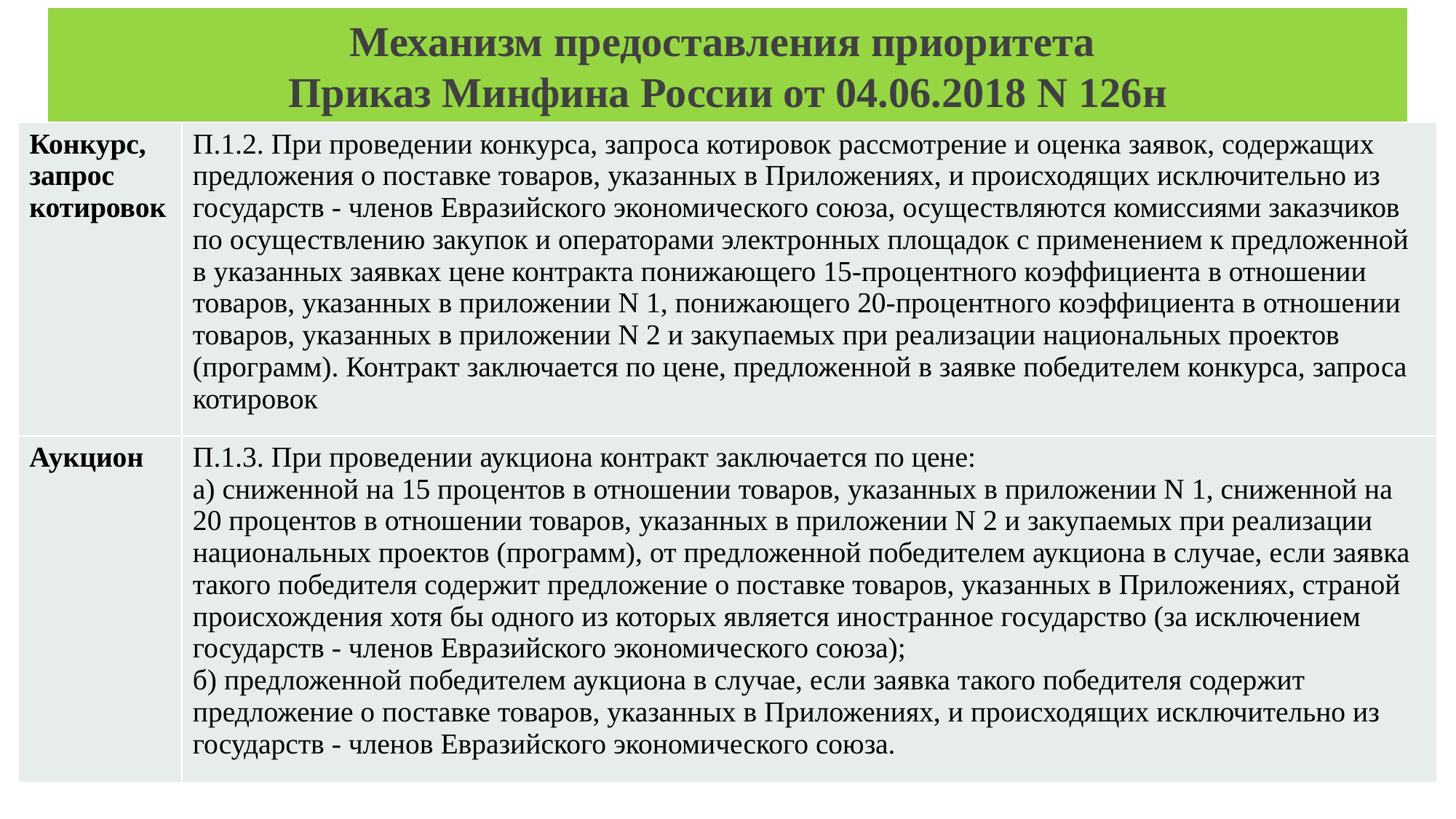

Механизм предоставления приоритета
Приказ Минфина России от 04.06.2018 N 126н
| Конкурс, запрос котировок | П.1.2. При проведении конкурса, запроса котировок рассмотрение и оценка заявок, содержащих предложения о поставке товаров, указанных в Приложениях, и происходящих исключительно из государств - членов Евразийского экономического союза, осуществляются комиссиями заказчиков по осуществлению закупок и операторами электронных площадок с применением к предложенной в указанных заявках цене контракта понижающего 15-процентного коэффициента в отношении товаров, указанных в приложении N 1, понижающего 20-процентного коэффициента в отношении товаров, указанных в приложении N 2 и закупаемых при реализации национальных проектов (программ). Контракт заключается по цене, предложенной в заявке победителем конкурса, запроса котировок |
| --- | --- |
| Аукцион | П.1.3. При проведении аукциона контракт заключается по цене: а) сниженной на 15 процентов в отношении товаров, указанных в приложении N 1, сниженной на 20 процентов в отношении товаров, указанных в приложении N 2 и закупаемых при реализации национальных проектов (программ), от предложенной победителем аукциона в случае, если заявка такого победителя содержит предложение о поставке товаров, указанных в Приложениях, страной происхождения хотя бы одного из которых является иностранное государство (за исключением государств - членов Евразийского экономического союза); б) предложенной победителем аукциона в случае, если заявка такого победителя содержит предложение о поставке товаров, указанных в Приложениях, и происходящих исключительно из государств - членов Евразийского экономического союза. |